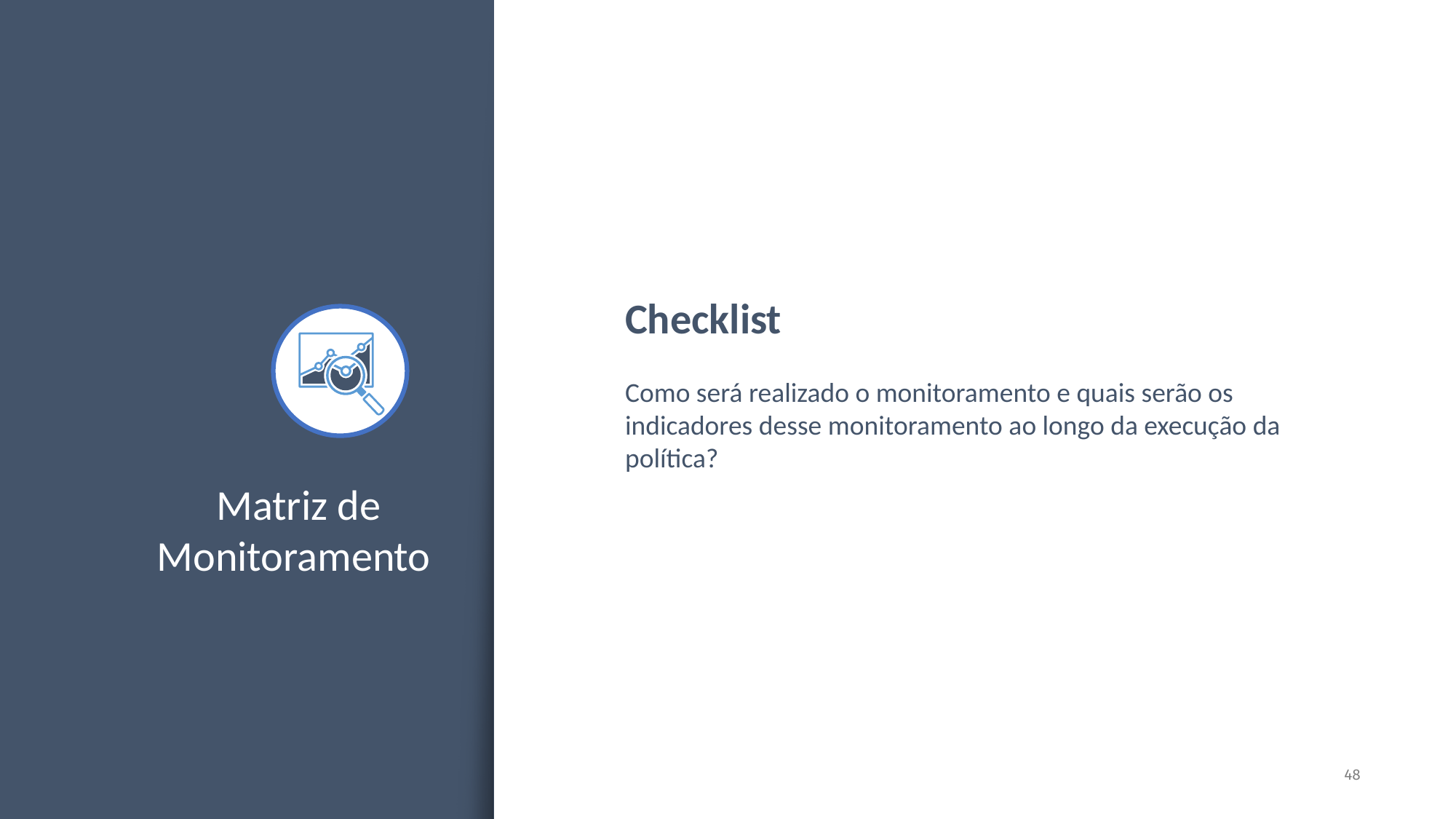

Checklist

Como será realizado o monitoramento e quais serão os indicadores desse monitoramento ao longo da execução da política?

Matriz de Monitoramento